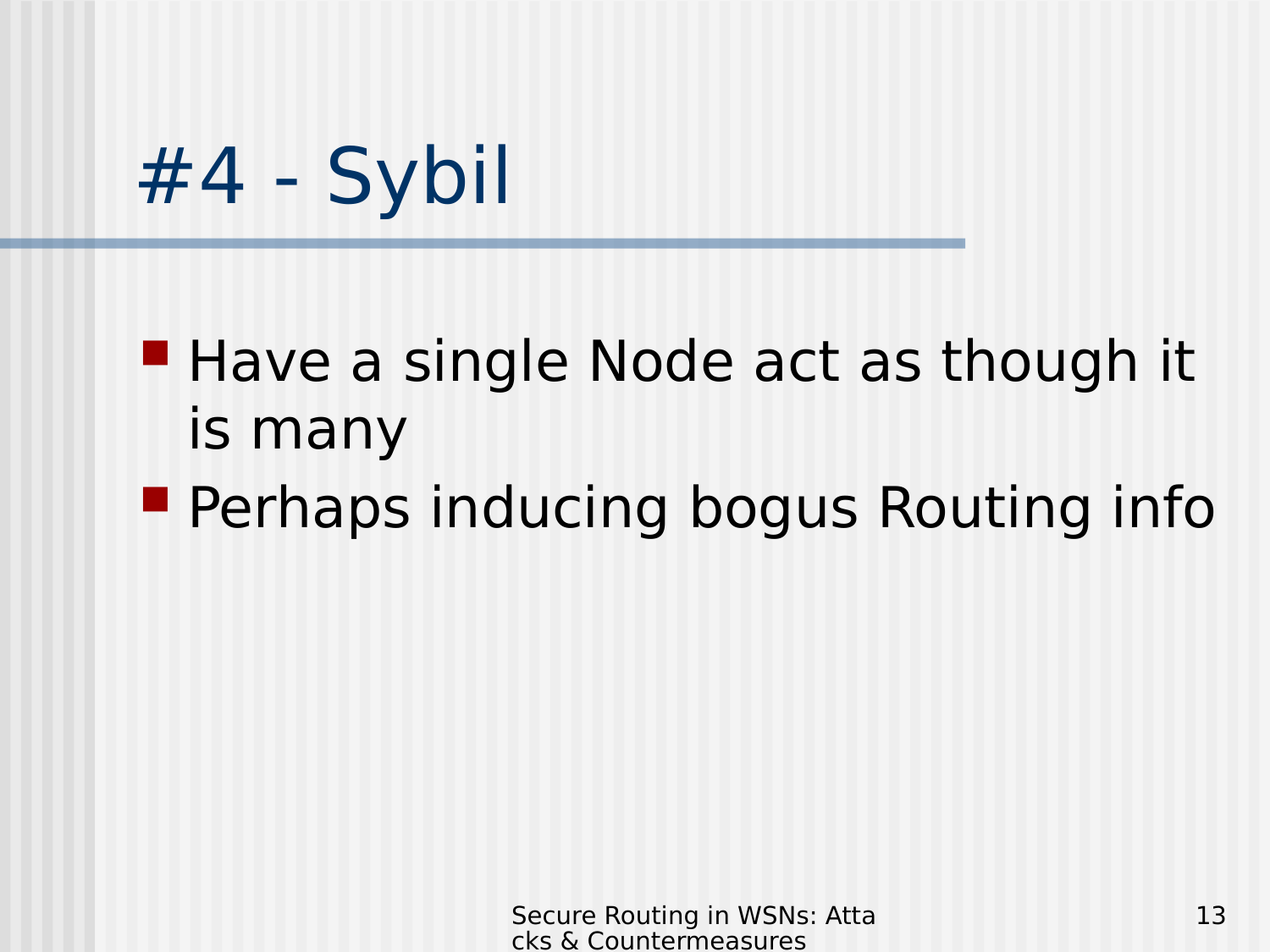

# #4 - Sybil

Have a single Node act as though it is many
Perhaps inducing bogus Routing info
Secure Routing in WSNs: Attacks & Countermeasures
13